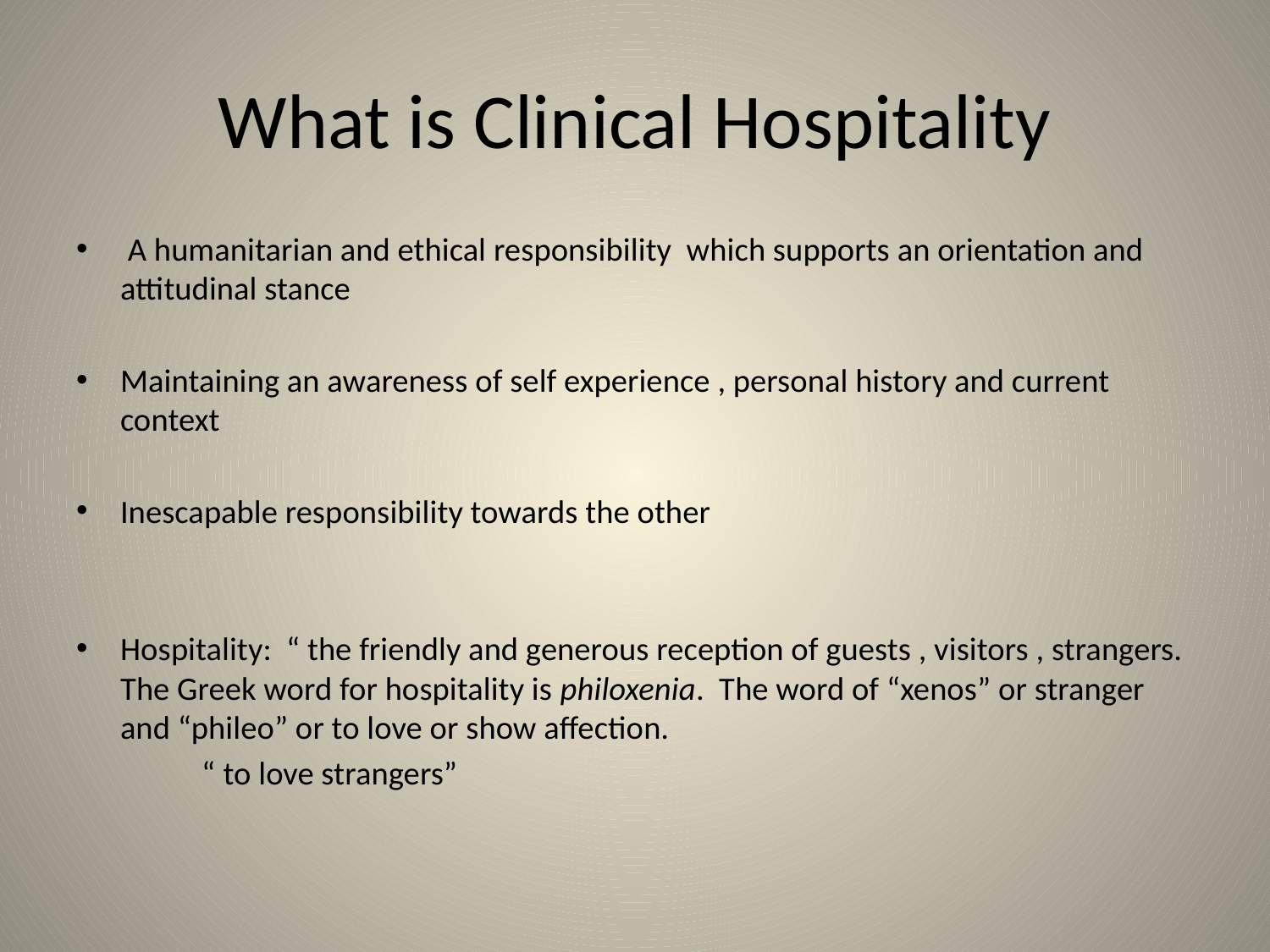

# What is Clinical Hospitality
 A humanitarian and ethical responsibility  which supports an orientation and attitudinal stance

Maintaining an awareness of self experience , personal history and current context

Inescapable responsibility towards the other

Hospitality:  “ the friendly and generous reception of guests , visitors , strangers.  The Greek word for hospitality is philoxenia.  The word of “xenos” or stranger and “phileo” or to love or show affection.
                 “ to love strangers”